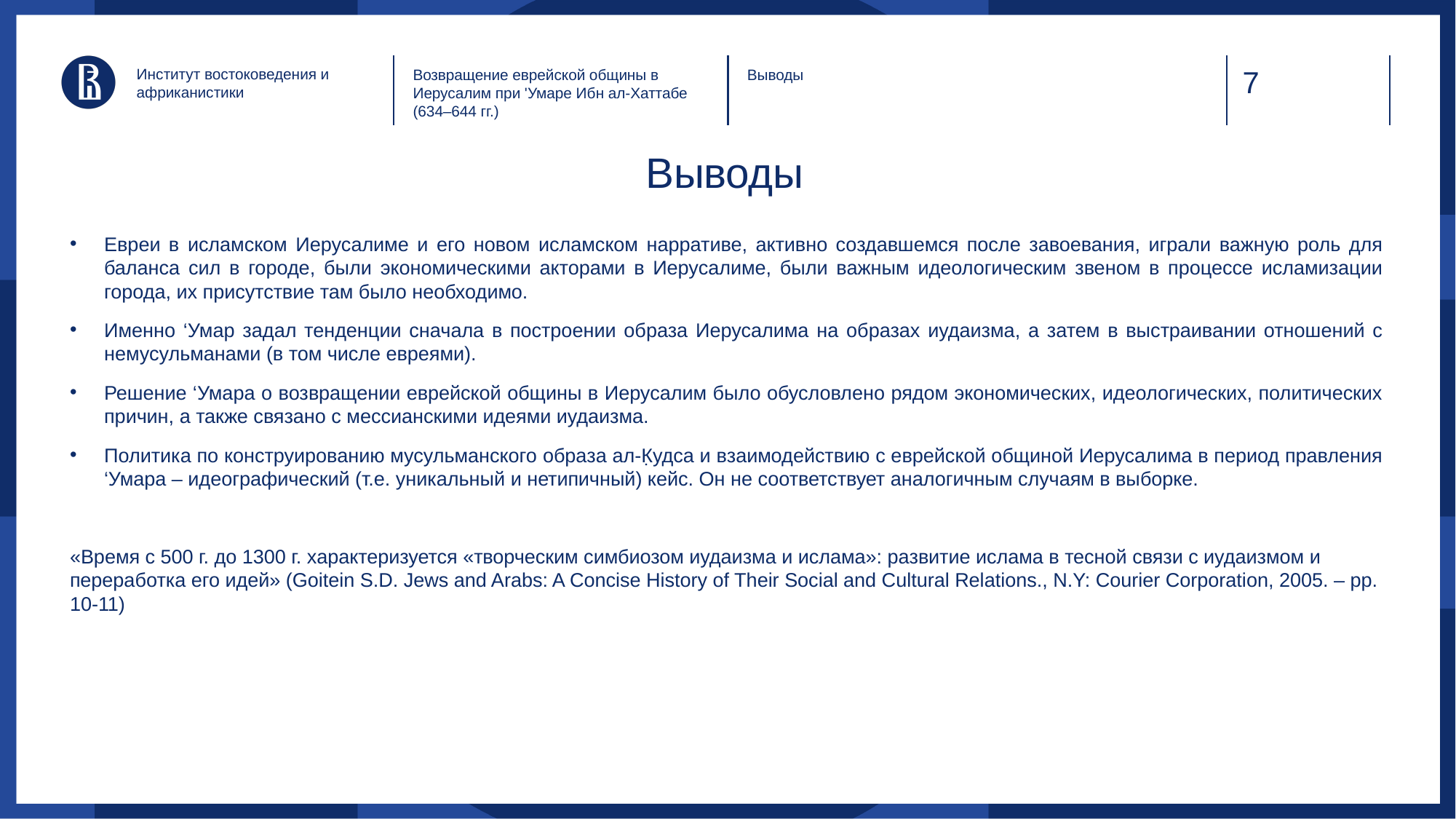

Институт востоковедения и африканистики
Возвращение еврейской общины в Иерусалим при 'Умаре Ибн ал-Хаттабе (634–644 гг.)
Выводы
# Выводы
Евреи в исламском Иерусалиме и его новом исламском нарративе, активно создавшемся после завоевания, играли важную роль для баланса сил в городе, были экономическими акторами в Иерусалиме, были важным идеологическим звеном в процессе исламизации города, их присутствие там было необходимо.
Именно ‘Умар задал тенденции сначала в построении образа Иерусалима на образах иудаизма, а затем в выстраивании отношений с немусульманами (в том числе евреями).
Решение ‘Умара о возвращении еврейской общины в Иерусалим было обусловлено рядом экономических, идеологических, политических причин, а также связано с мессианскими идеями иудаизма.
Политика по конструированию мусульманского образа ал-К̣удса и взаимодействию с еврейской общиной Иерусалима в период правления ‘Умара – идеографический (т.е. уникальный и нетипичный) кейс. Он не соответствует аналогичным случаям в выборке.

«Время с 500 г. до 1300 г. характеризуется «творческим симбиозом иудаизма и ислама»: развитие ислама в тесной связи с иудаизмом и переработка его идей» (Goitein S.D. Jews and Arabs: A Concise History of Their Social and Cultural Relations., N.Y: Courier Corporation, 2005. – pp. 10-11)